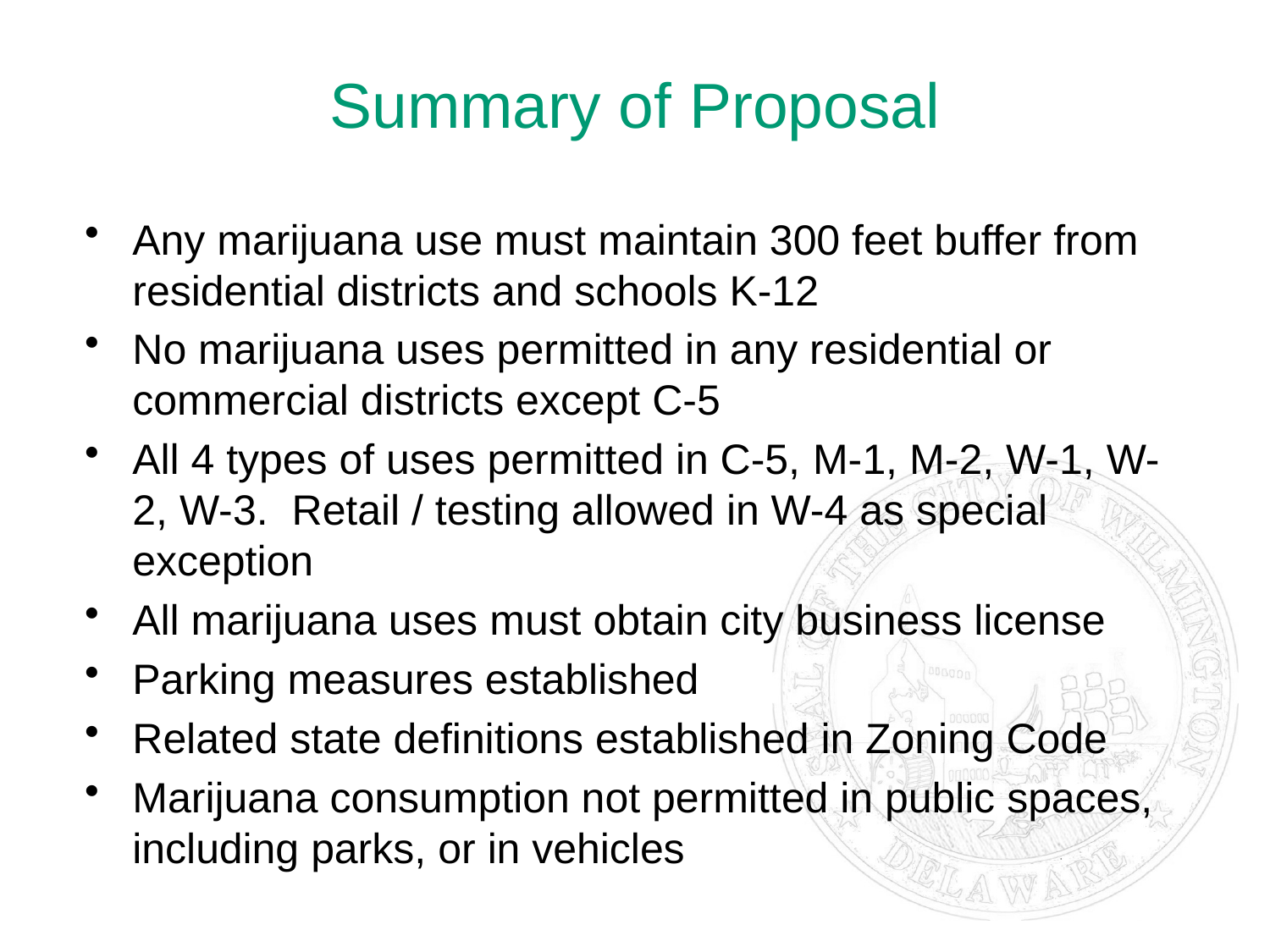

# Summary of Proposal
Any marijuana use must maintain 300 feet buffer from residential districts and schools K-12
No marijuana uses permitted in any residential or commercial districts except C-5
All 4 types of uses permitted in C-5, M-1, M-2, W-1, W-2, W-3.  Retail / testing allowed in W-4 as special exception
All marijuana uses must obtain city business license
Parking measures established
Related state definitions established in Zoning Code
Marijuana consumption not permitted in public spaces, including parks, or in vehicles